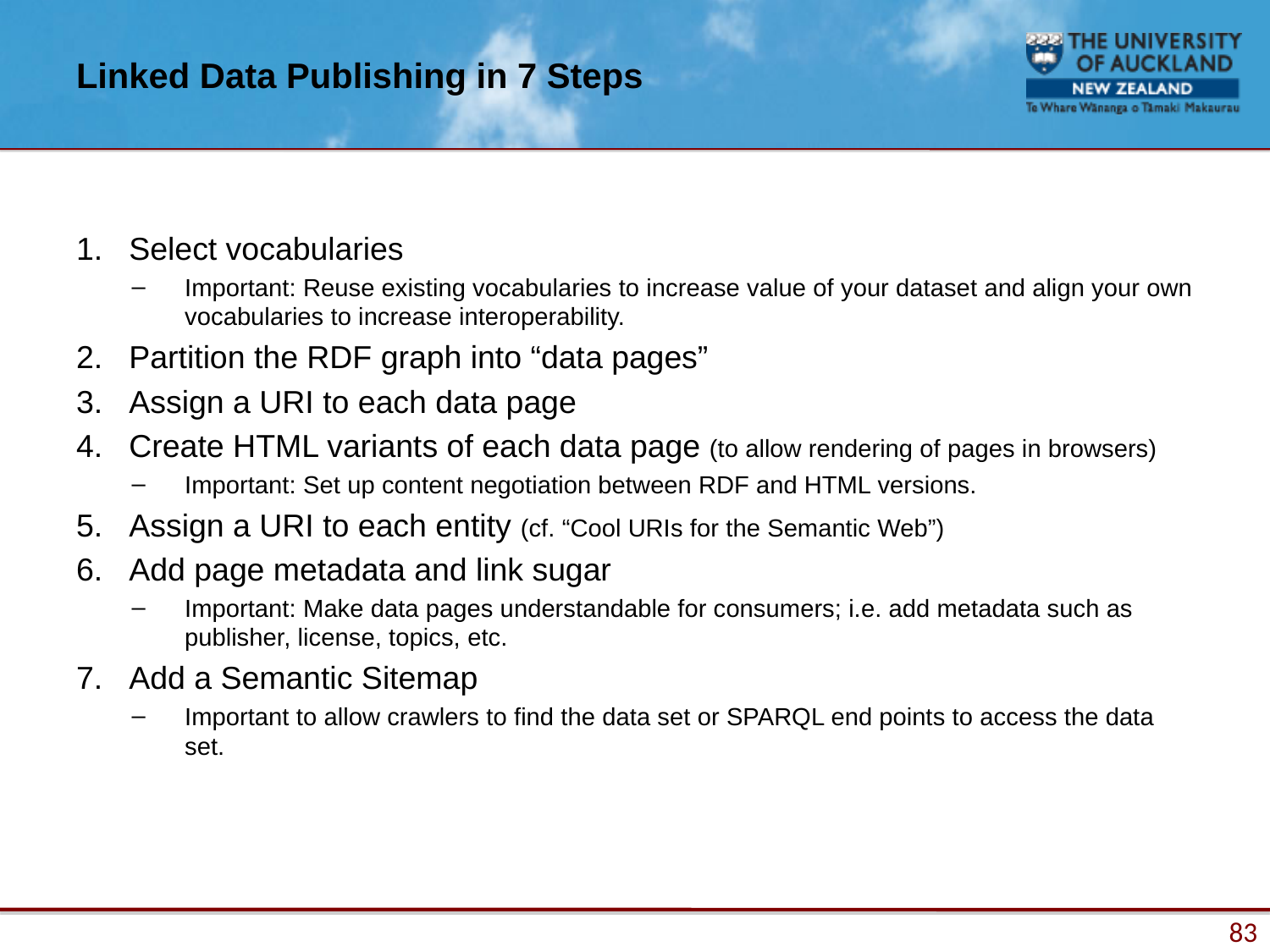

# Linked Data Publishing in 7 Steps
Select vocabularies
Important: Reuse existing vocabularies to increase value of your dataset and align your own vocabularies to increase interoperability.
Partition the RDF graph into “data pages”
Assign a URI to each data page
Create HTML variants of each data page (to allow rendering of pages in browsers)
Important: Set up content negotiation between RDF and HTML versions.
Assign a URI to each entity (cf. “Cool URIs for the Semantic Web”)
Add page metadata and link sugar
Important: Make data pages understandable for consumers; i.e. add metadata such as publisher, license, topics, etc.
Add a Semantic Sitemap
Important to allow crawlers to find the data set or SPARQL end points to access the data set.
83